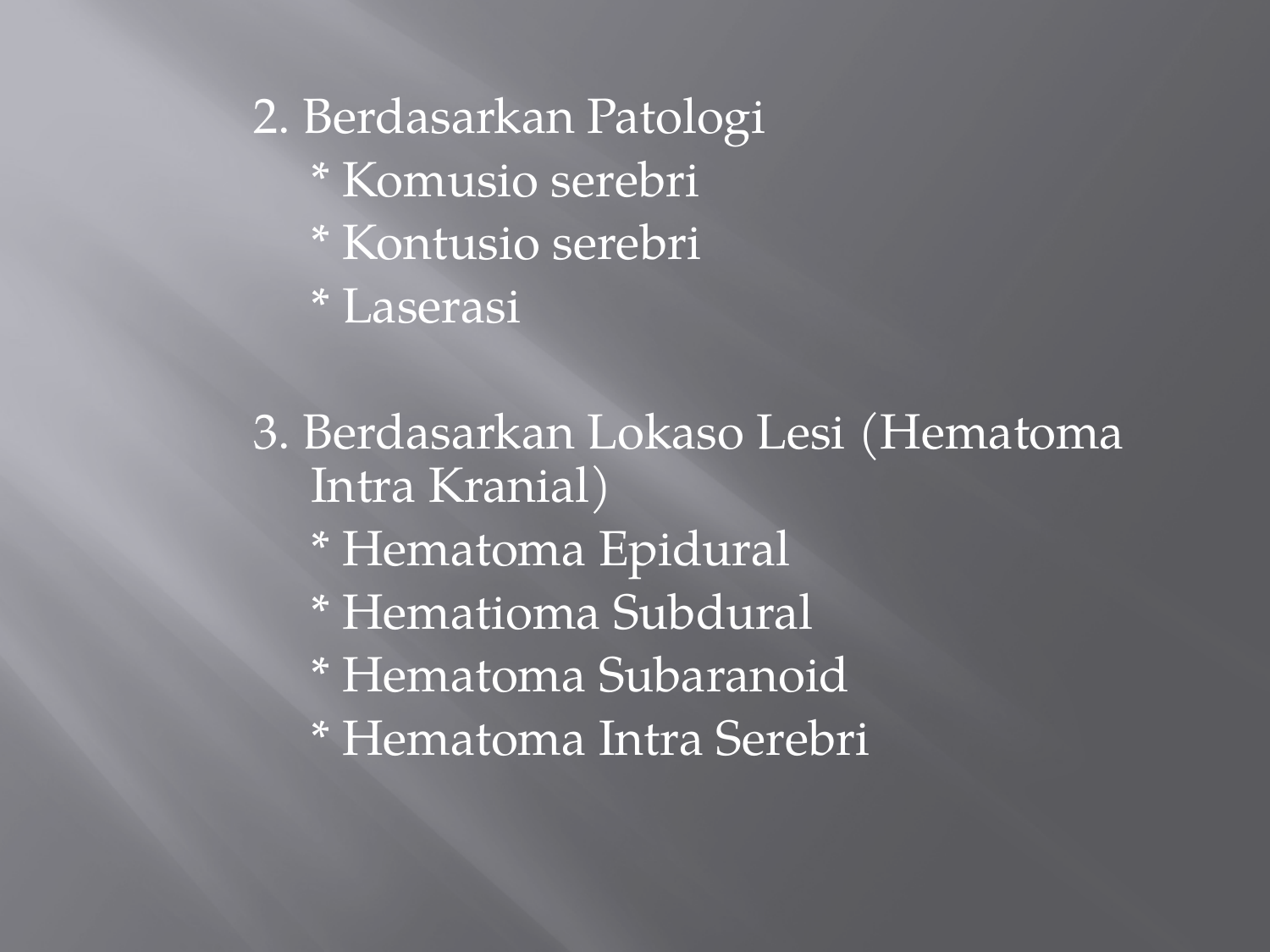

2. Berdasarkan Patologi
	* Komusio serebri
	* Kontusio serebri
	* Laserasi

3. Berdasarkan Lokaso Lesi (Hematoma Intra Kranial)
	* Hematoma Epidural
	* Hematioma Subdural
	* Hematoma Subaranoid
	* Hematoma Intra Serebri